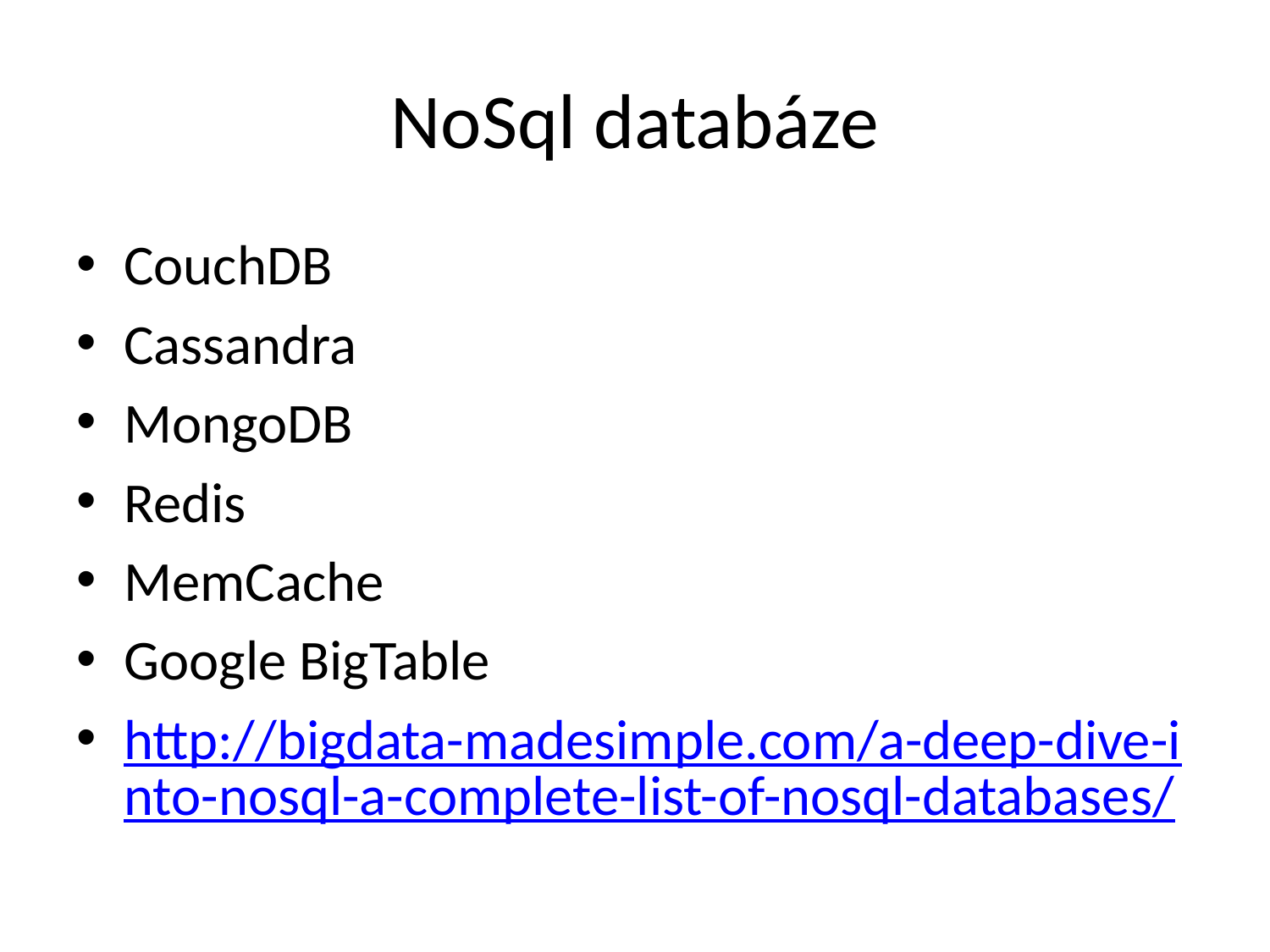

# NoSql databáze
CouchDB
Cassandra
MongoDB
Redis
MemCache
Google BigTable
http://bigdata-madesimple.com/a-deep-dive-into-nosql-a-complete-list-of-nosql-databases/